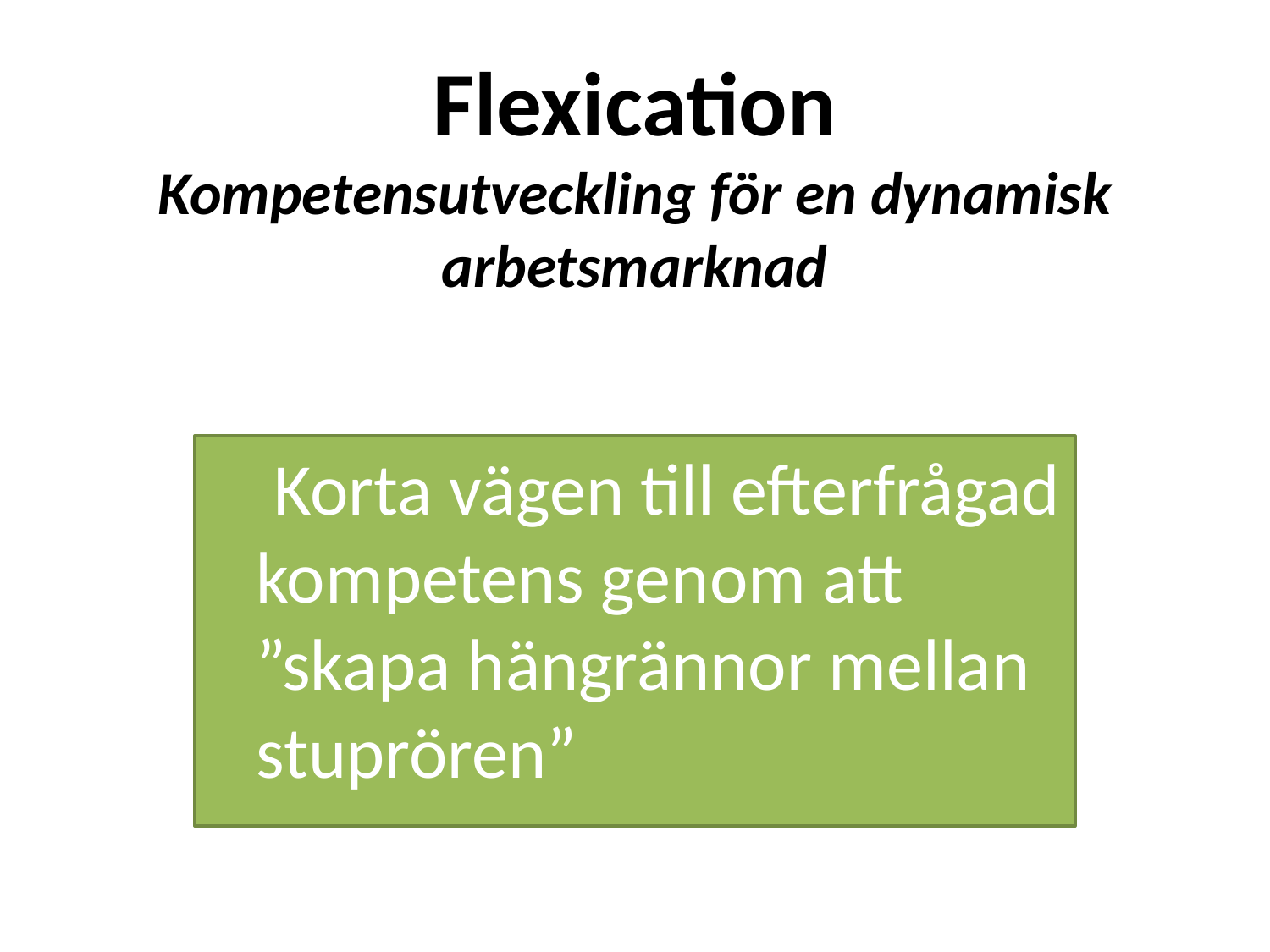

# Flexication Kompetensutveckling för en dynamisk arbetsmarknad
    Korta vägen till efterfrågad kompetens genom att ”skapa hängrännor mellan stuprören”